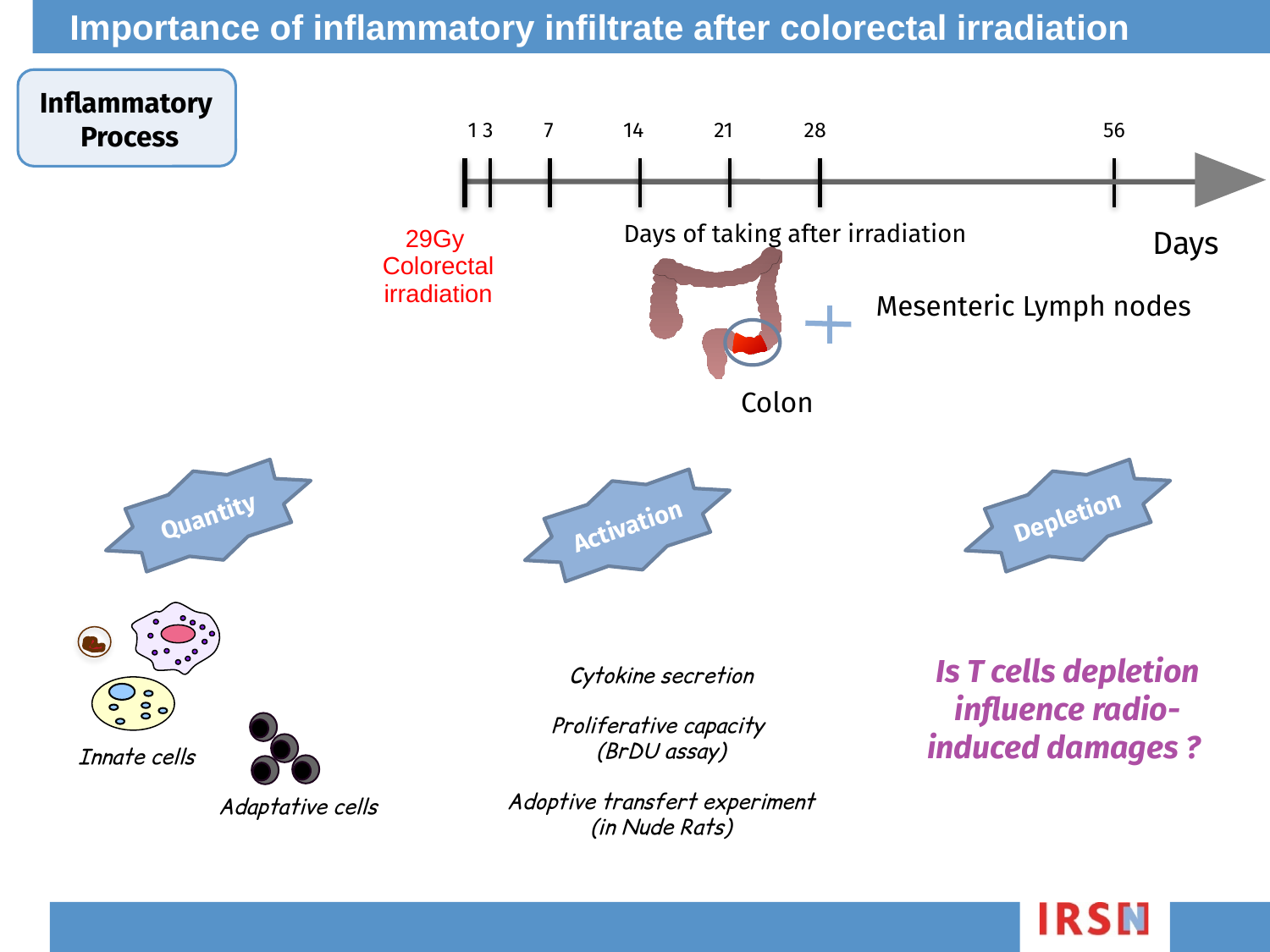

Importance of inflammatory infiltrate after colorectal irradiation

Inflammatory
Process
1
3
7
14
21
28
56

Days of taking after irradiation
Days
29Gy
Colorectal irradiation

Mesenteric Lymph nodes
Colon
Quantity
Depletion
Activation

Is T cells depletion influence radio-induced damages ?
Cytokine secretion

Proliferative capacity
(BrDU assay)

Adoptive transfert experiment
(in Nude Rats)

Innate cells

Adaptative cells